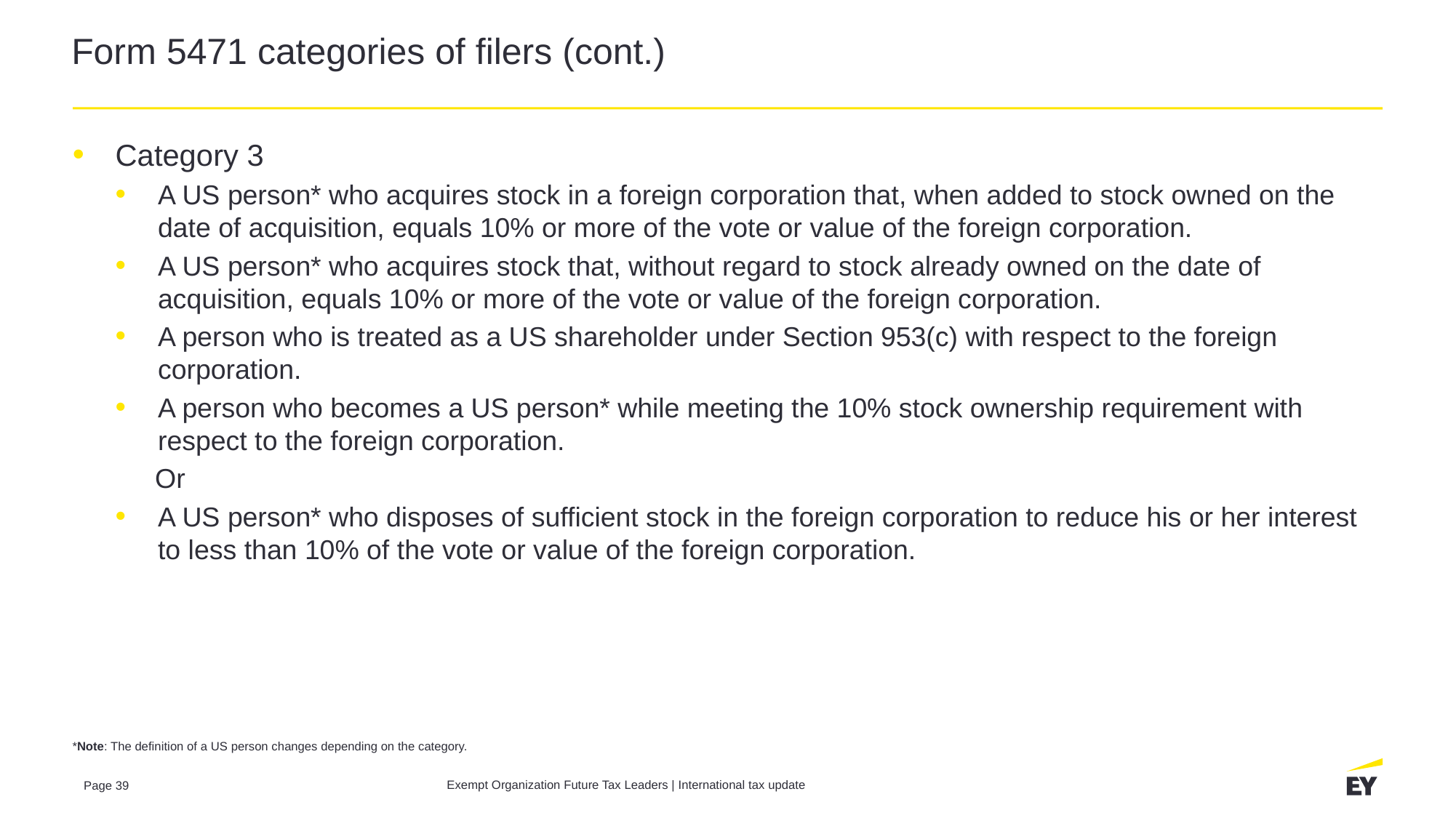

# Form 5471 categories of filers (cont.)
Category 3
A US person* who acquires stock in a foreign corporation that, when added to stock owned on the date of acquisition, equals 10% or more of the vote or value of the foreign corporation.
A US person* who acquires stock that, without regard to stock already owned on the date of acquisition, equals 10% or more of the vote or value of the foreign corporation.
A person who is treated as a US shareholder under Section 953(c) with respect to the foreign corporation.
A person who becomes a US person* while meeting the 10% stock ownership requirement with respect to the foreign corporation.
Or
A US person* who disposes of sufficient stock in the foreign corporation to reduce his or her interest to less than 10% of the vote or value of the foreign corporation.

*Note: The definition of a US person changes depending on the category.
Exempt Organization Future Tax Leaders | International tax update